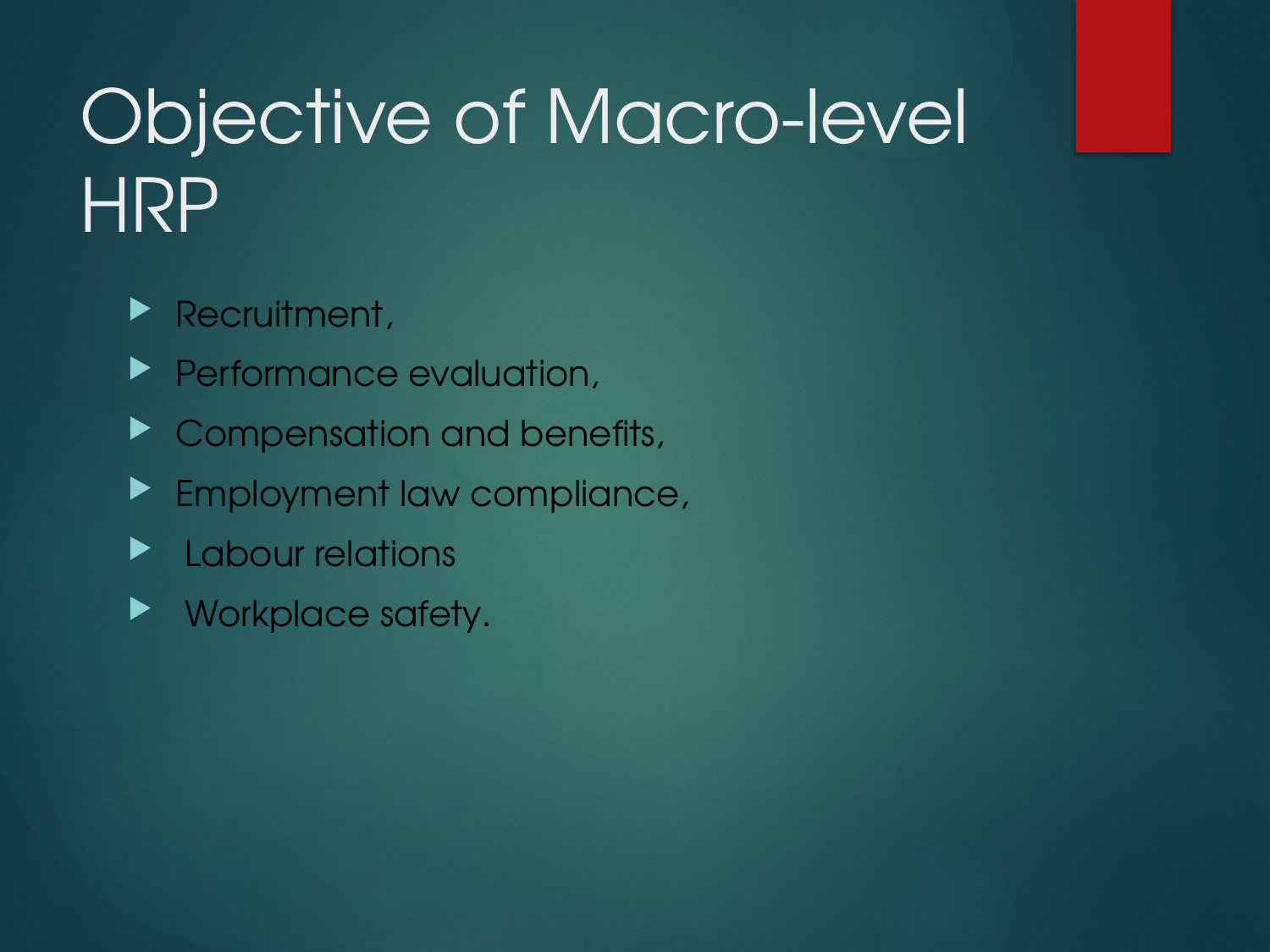

# Objective of Macro-level HRP
Recruitment,
Performance evaluation,
Compensation and benefits,
Employment law compliance,
 Labour relations
 Workplace safety.